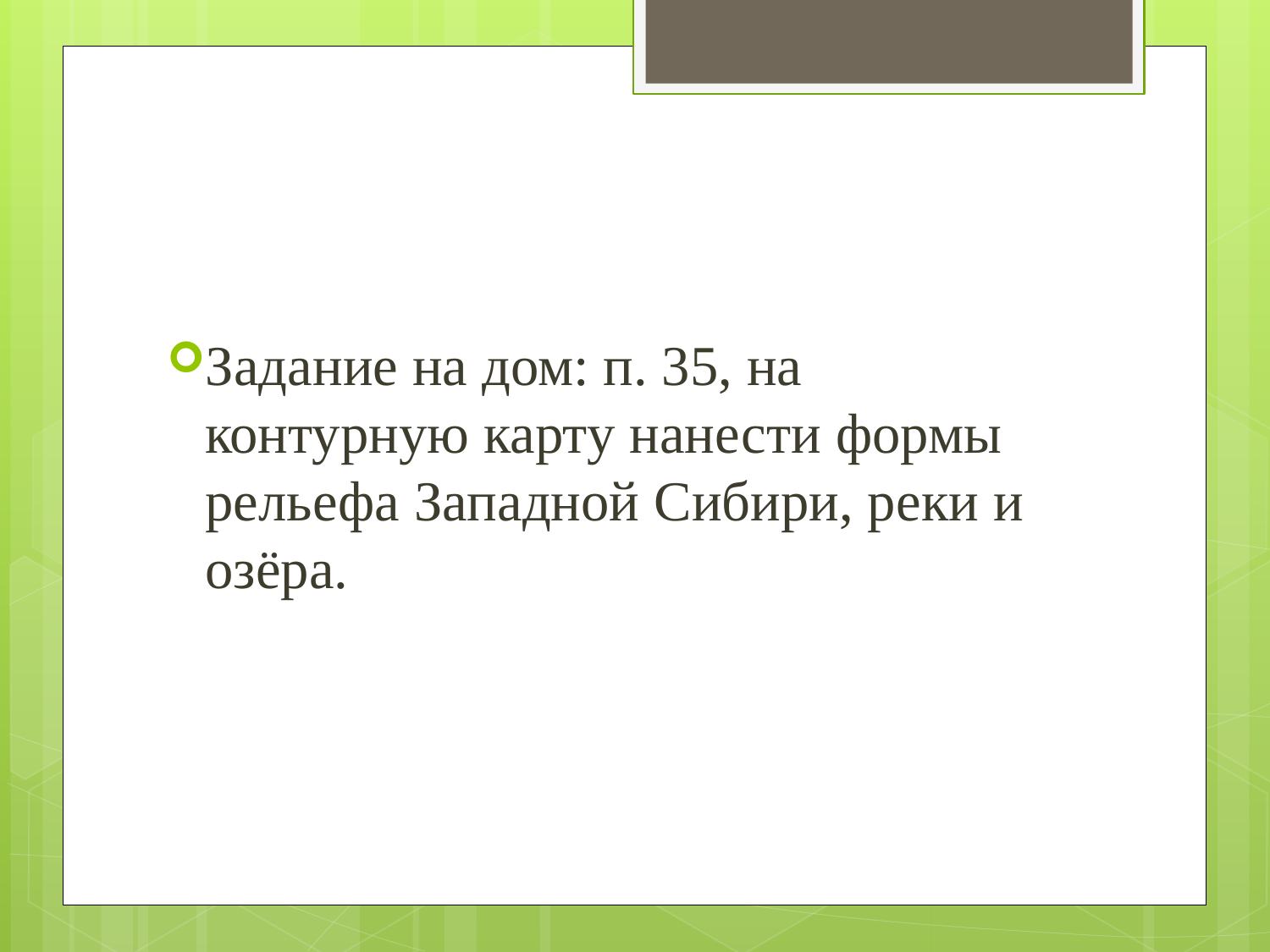

#
Задание на дом: п. 35, на контурную карту нанести формы рельефа Западной Сибири, реки и озёра.